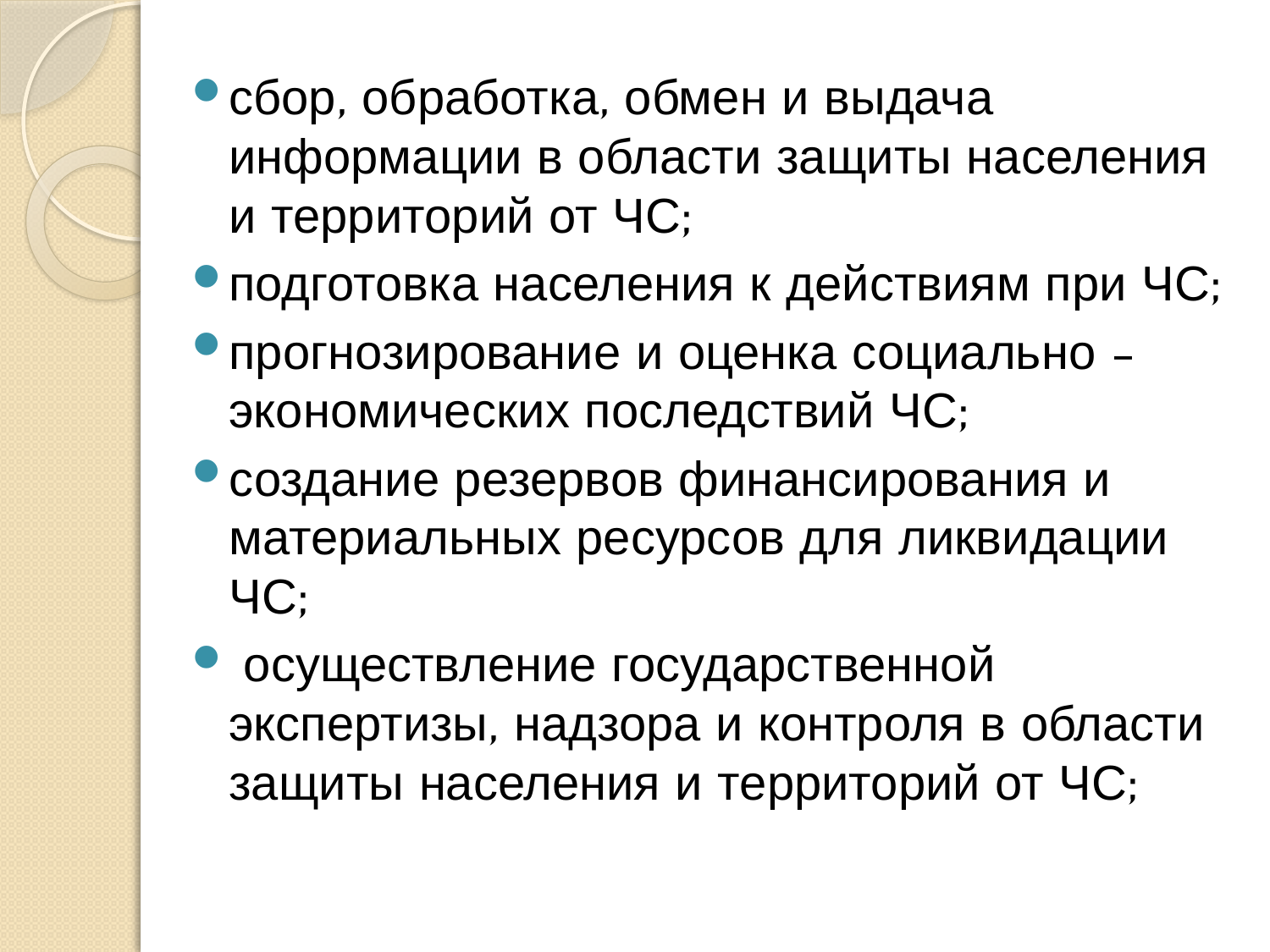

сбор, обработка, обмен и выдача информации в области защиты населения и территорий от ЧС;
подготовка населения к действиям при ЧС;
прогнозирование и оценка социально – экономических последствий ЧС;
создание резервов финансирования и материальных ресурсов для ликвидации ЧС;
 осуществление государственной экспертизы, надзора и контроля в области защиты населения и территорий от ЧС;